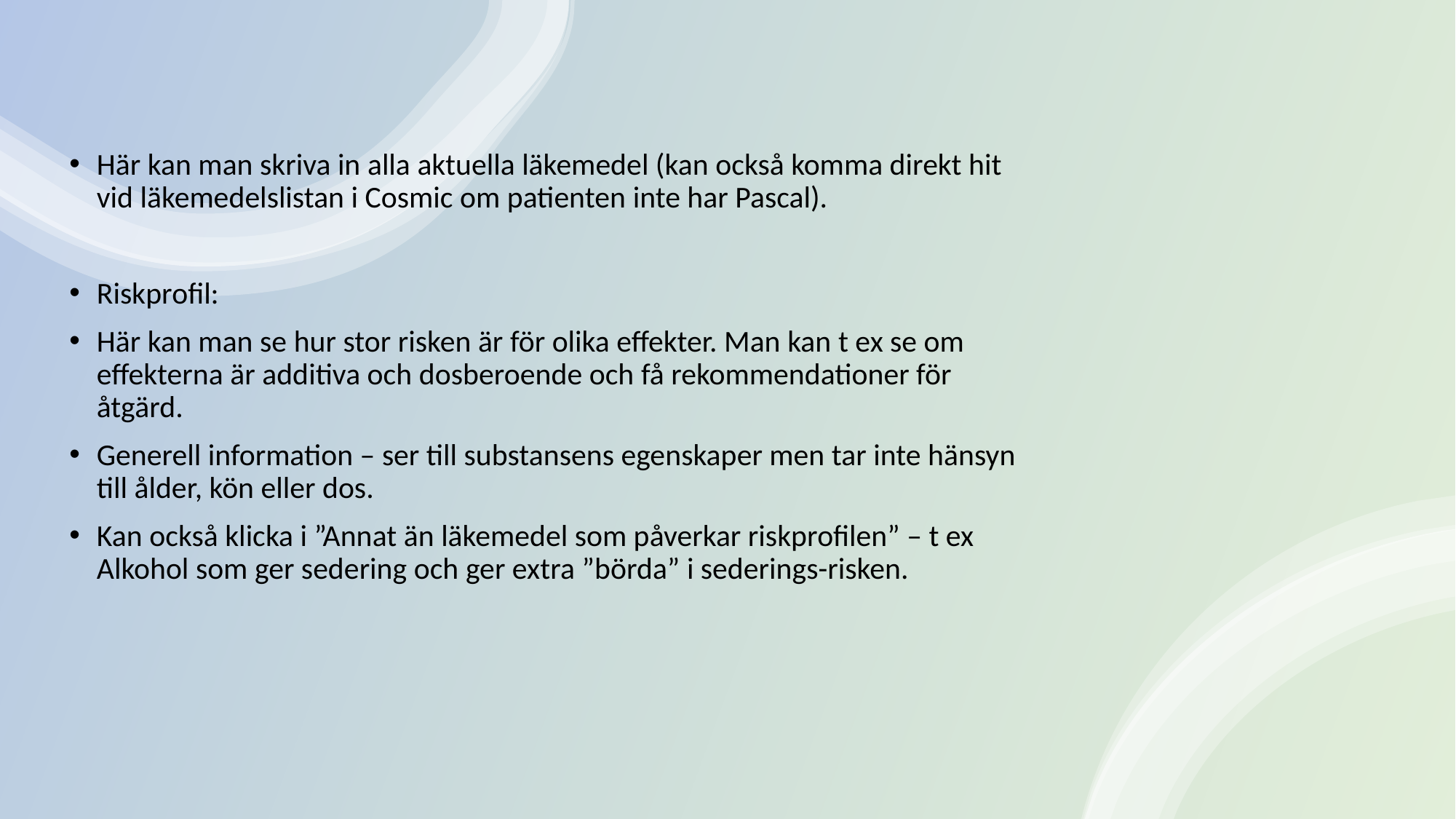

Här kan man skriva in alla aktuella läkemedel (kan också komma direkt hit vid läkemedelslistan i Cosmic om patienten inte har Pascal).

Riskprofil:
Här kan man se hur stor risken är för olika effekter. Man kan t ex se om effekterna är additiva och dosberoende och få rekommendationer för åtgärd.
Generell information – ser till substansens egenskaper men tar inte hänsyn till ålder, kön eller dos.
Kan också klicka i ”Annat än läkemedel som påverkar riskprofilen” – t ex Alkohol som ger sedering och ger extra ”börda” i sederings-risken.